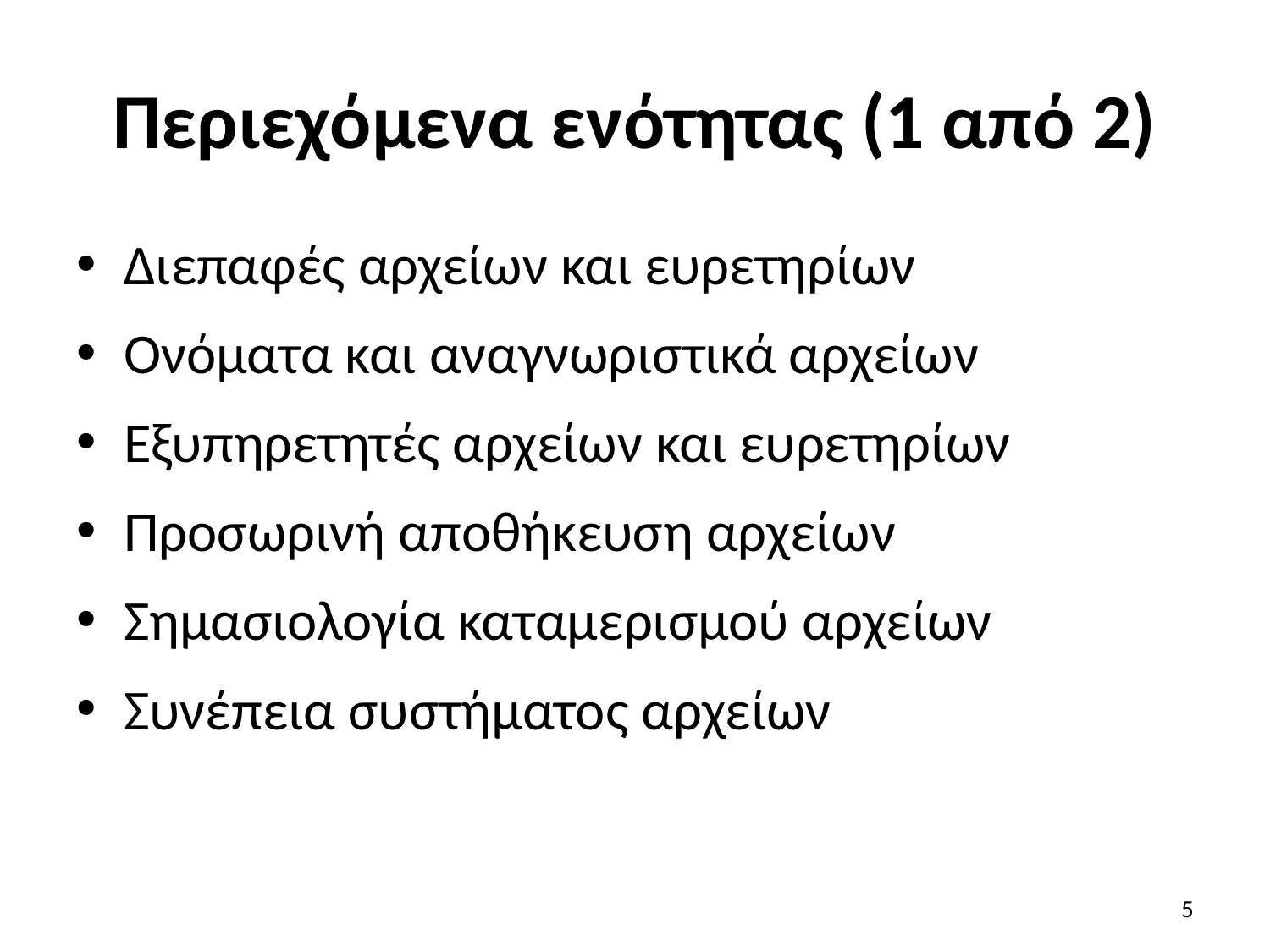

# Περιεχόμενα ενότητας (1 από 2)
Διεπαφές αρχείων και ευρετηρίων
Ονόματα και αναγνωριστικά αρχείων
Εξυπηρετητές αρχείων και ευρετηρίων
Προσωρινή αποθήκευση αρχείων
Σημασιολογία καταμερισμού αρχείων
Συνέπεια συστήματος αρχείων
5